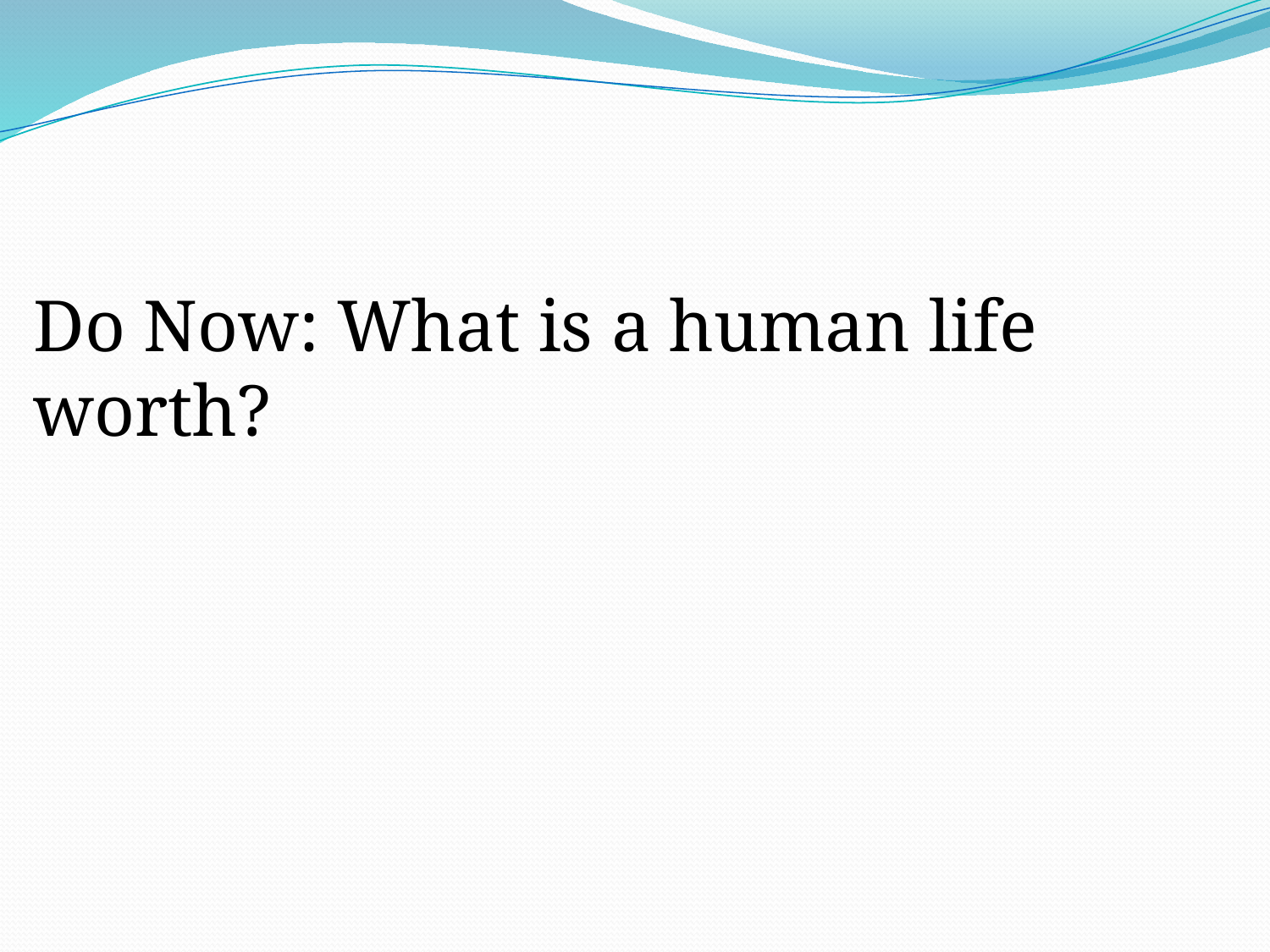

Do Now: What is a human life worth?